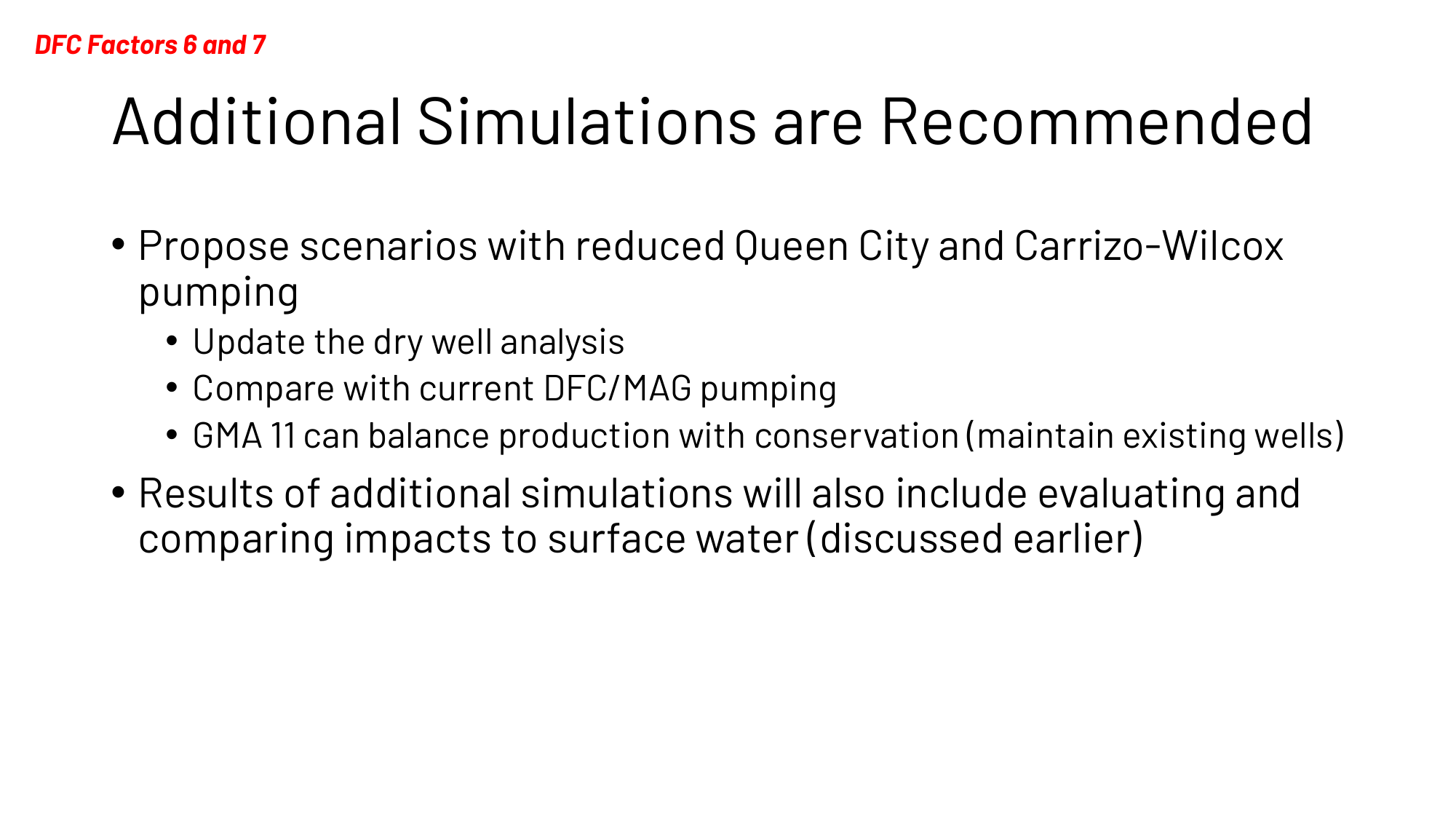

DFC Factors 6 and 7
# Additional Simulations are Recommended
Propose scenarios with reduced Queen City and Carrizo-Wilcox pumping
Update the dry well analysis
Compare with current DFC/MAG pumping
GMA 11 can balance production with conservation (maintain existing wells)
Results of additional simulations will also include evaluating and comparing impacts to surface water (discussed earlier)